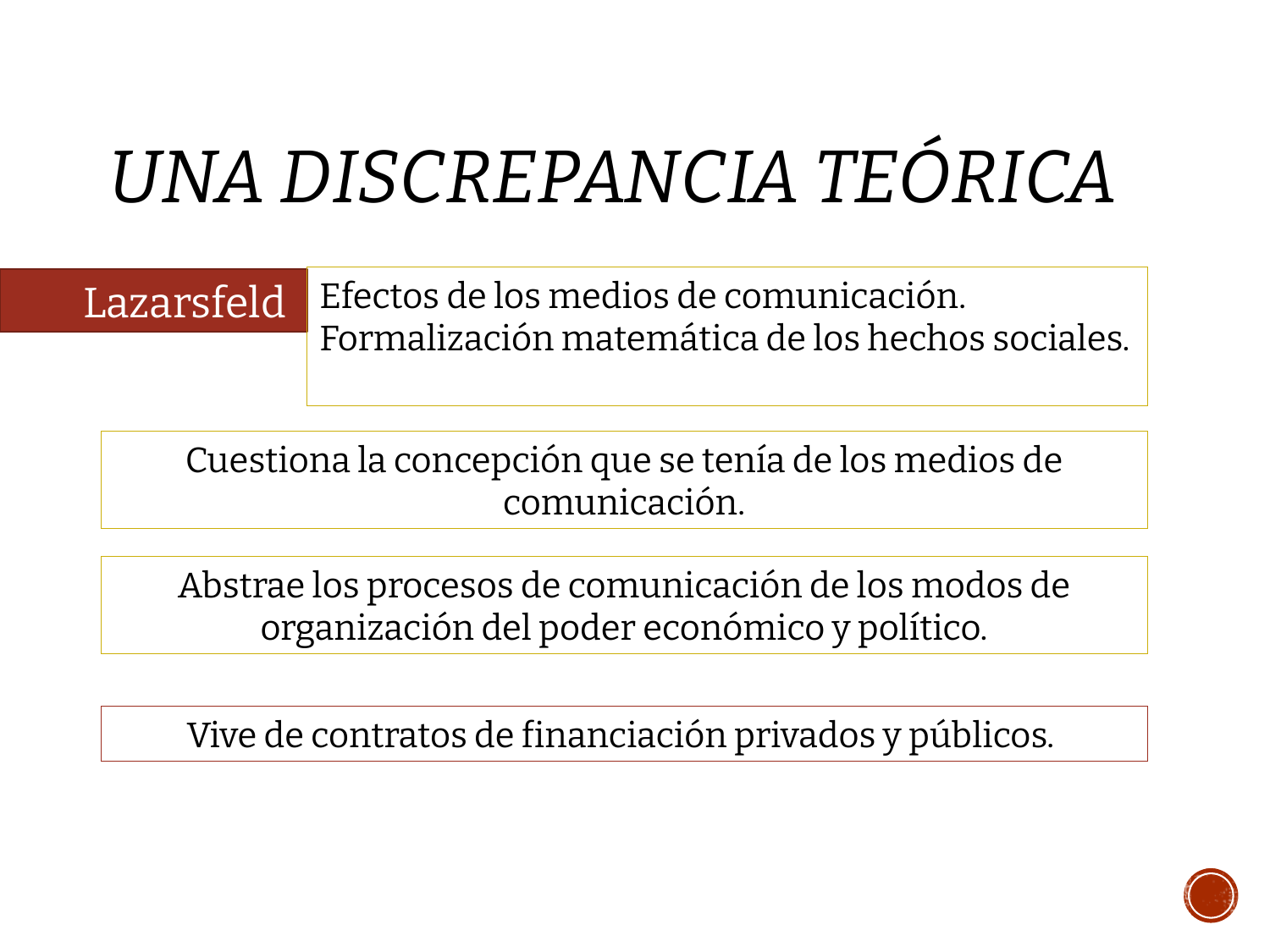

# Una discrepancia teórica
Efectos de los medios de comunicación. Formalización matemática de los hechos sociales.

Lazarsfeld
Cuestiona la concepción que se tenía de los medios de comunicación.
Abstrae los procesos de comunicación de los modos de organización del poder económico y político.
Vive de contratos de financiación privados y públicos.